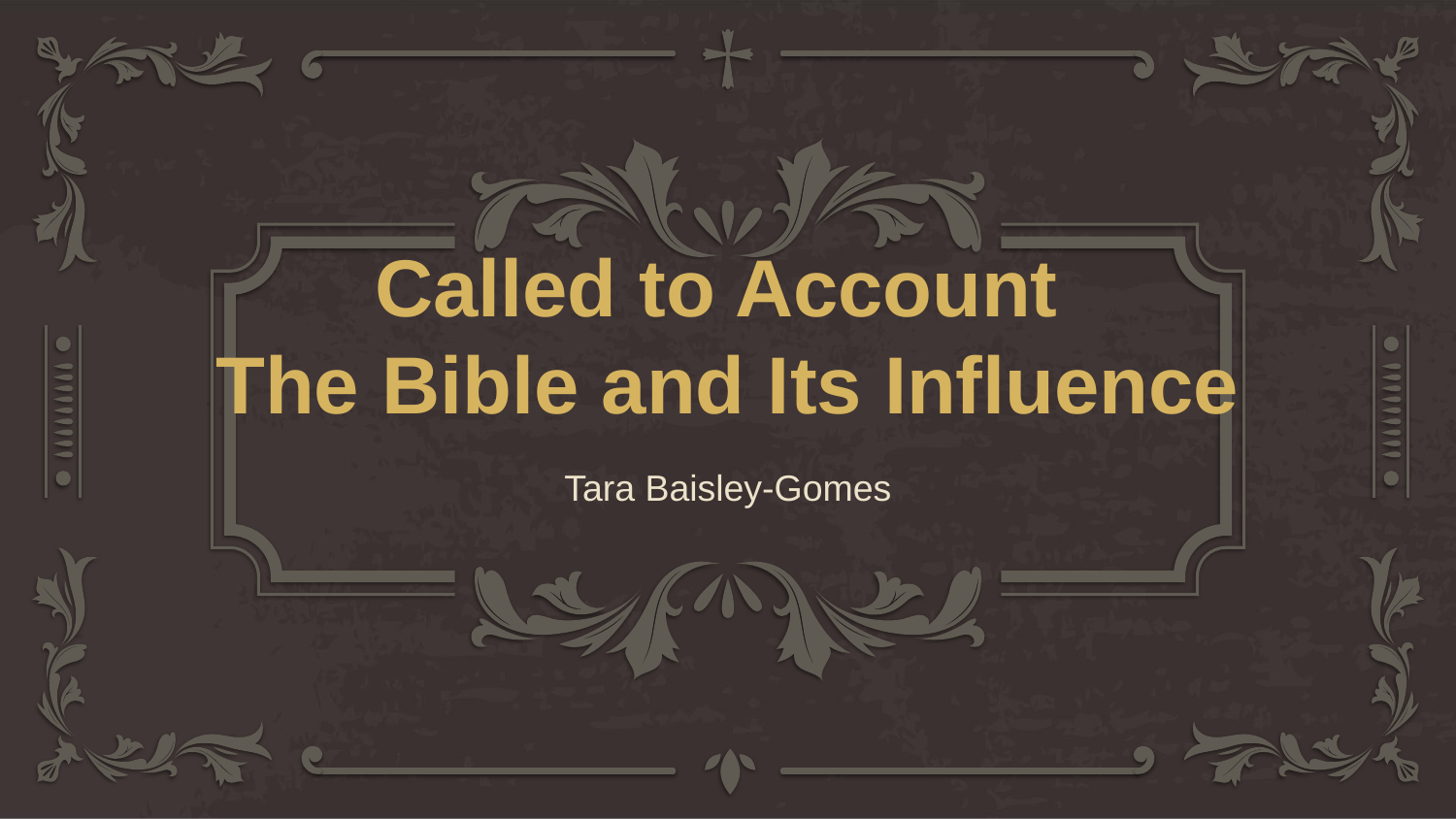

# Called to Account  The Bible and Its Influence
Tara Baisley-Gomes